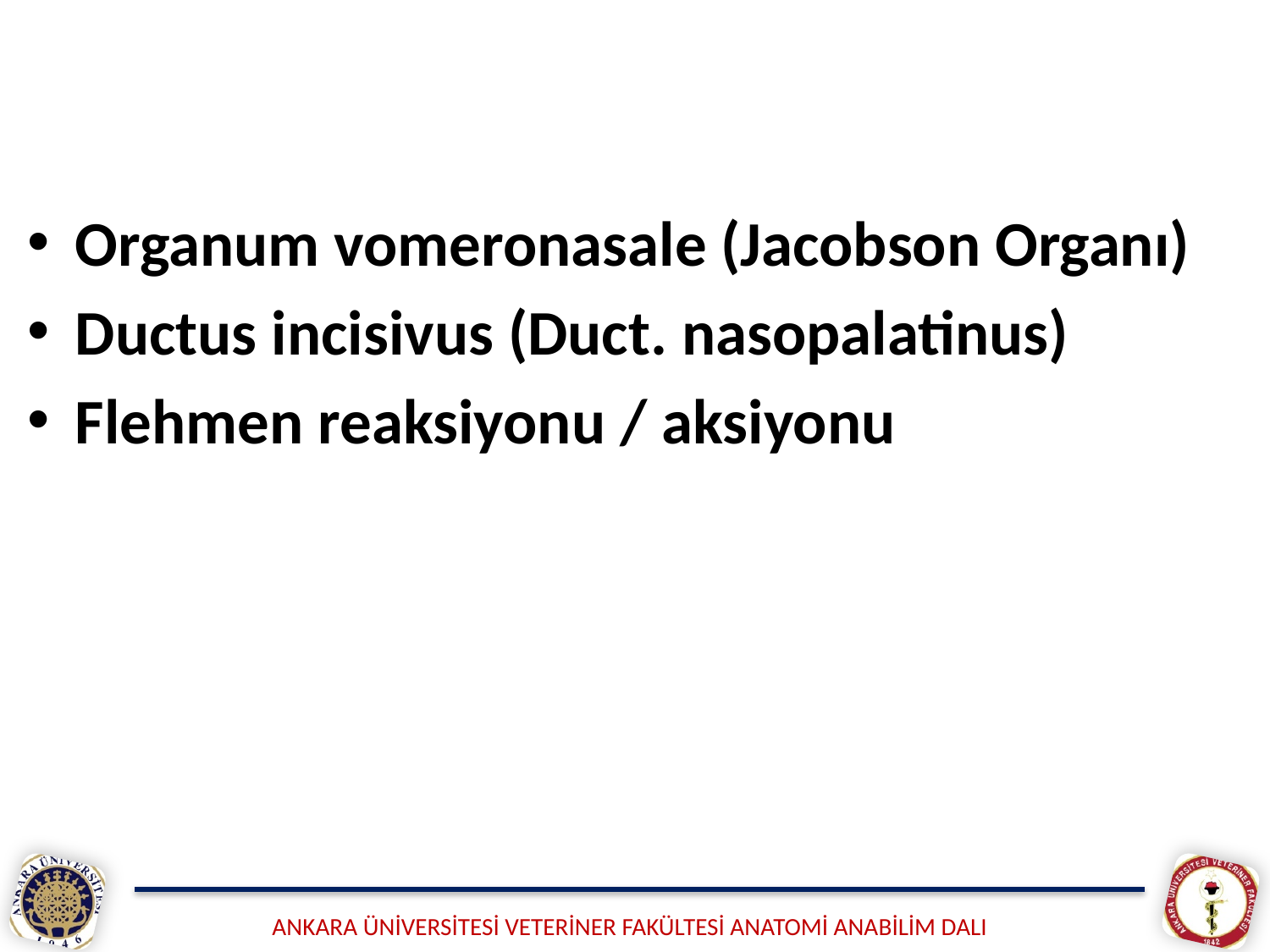

Organum vomeronasale (Jacobson Organı)
Ductus incisivus (Duct. nasopalatinus)
Flehmen reaksiyonu / aksiyonu